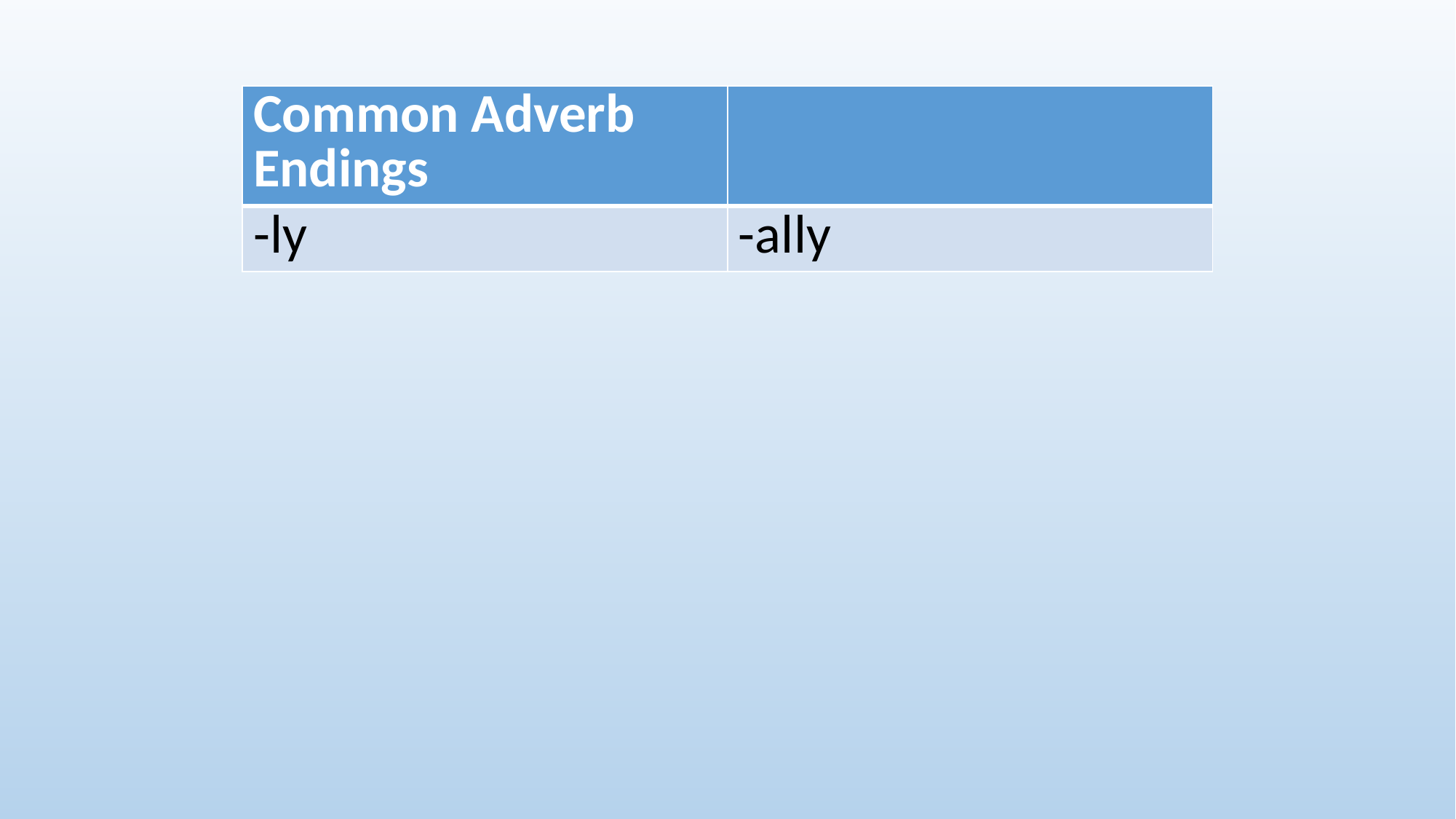

| Common Adverb Endings |  |
| --- | --- |
| -ly | -ally |